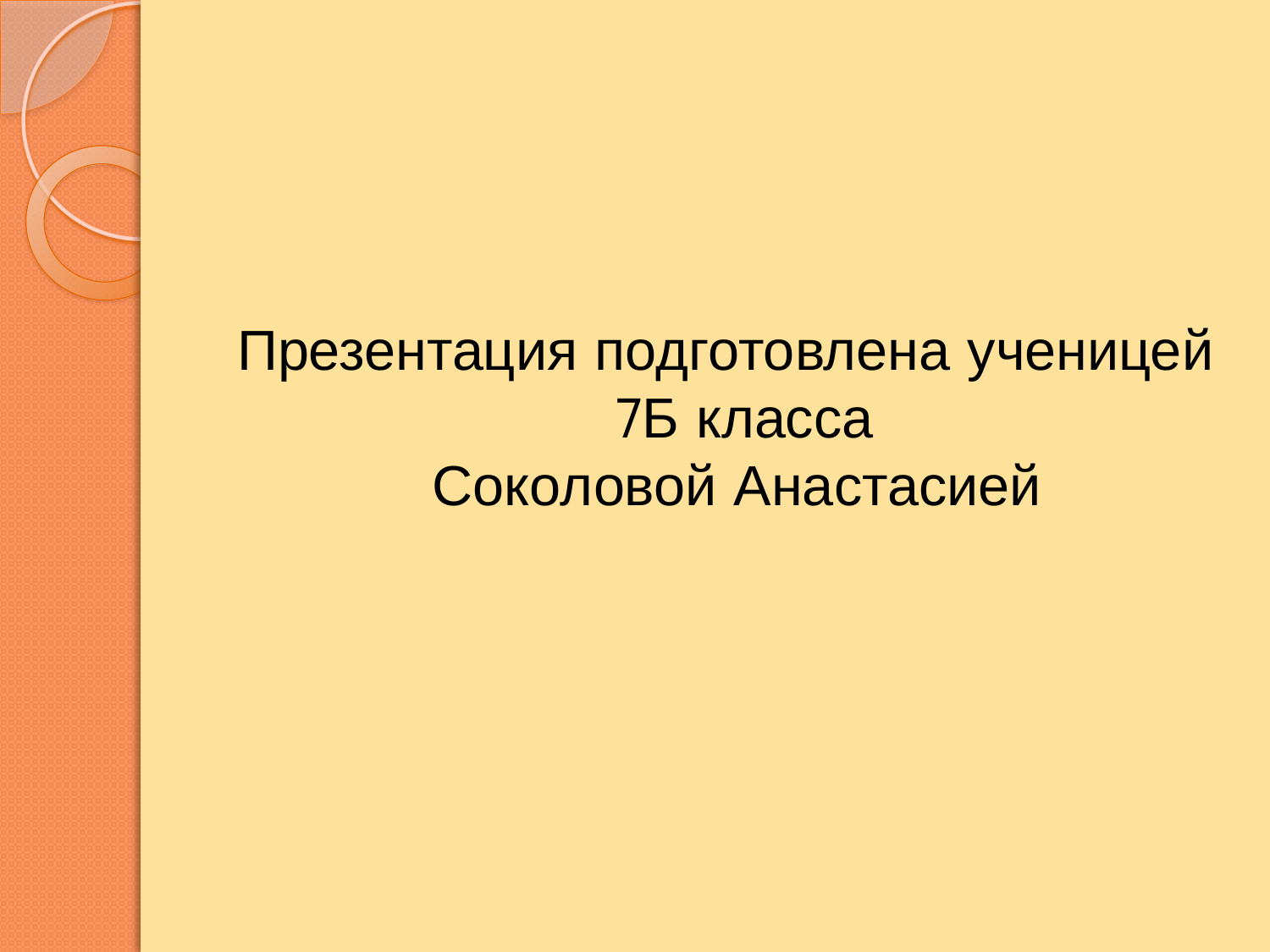

Презентация подготовлена ученицей 7Б класса
Соколовой Анастасией